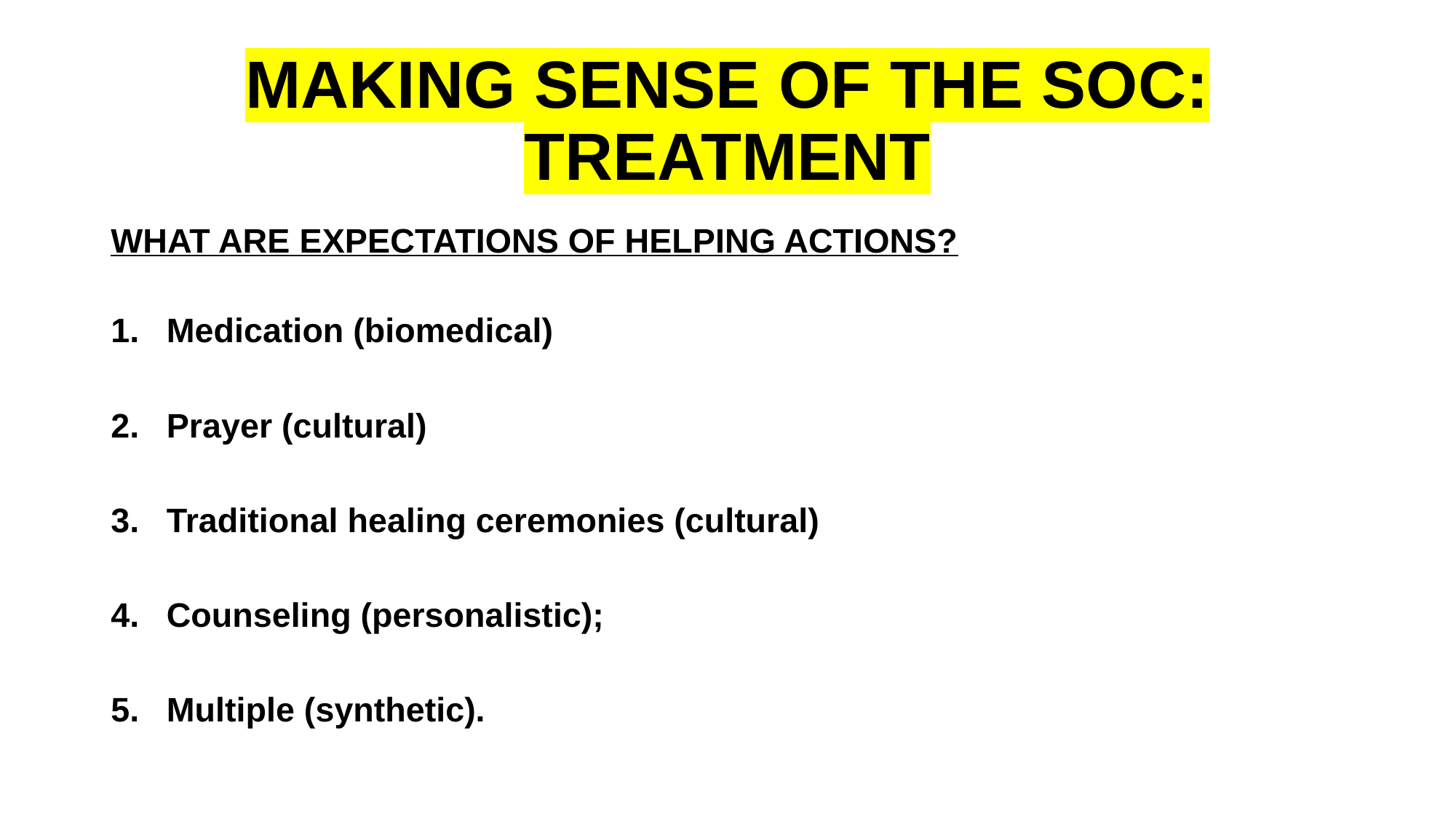

# MAKING SENSE OF THE SOC: TREATMENT
WHAT ARE EXPECTATIONS OF HELPING ACTIONS?

Medication (biomedical)

Prayer (cultural)

Traditional healing ceremonies (cultural)

Counseling (personalistic);

Multiple (synthetic).